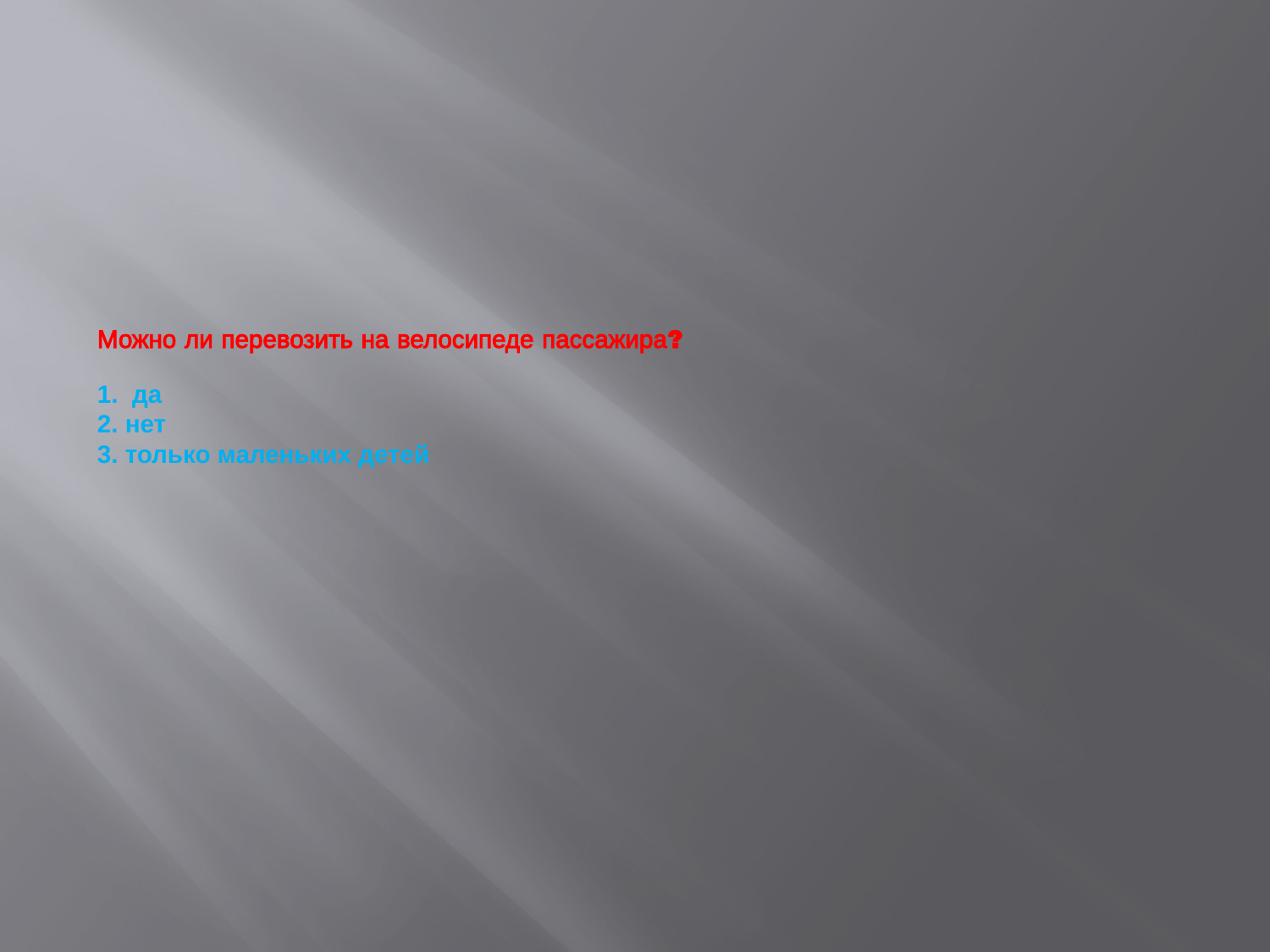

# Можно ли перевозить на велосипеде пассажира? 1.  да 2. нет 3. только маленьких детей